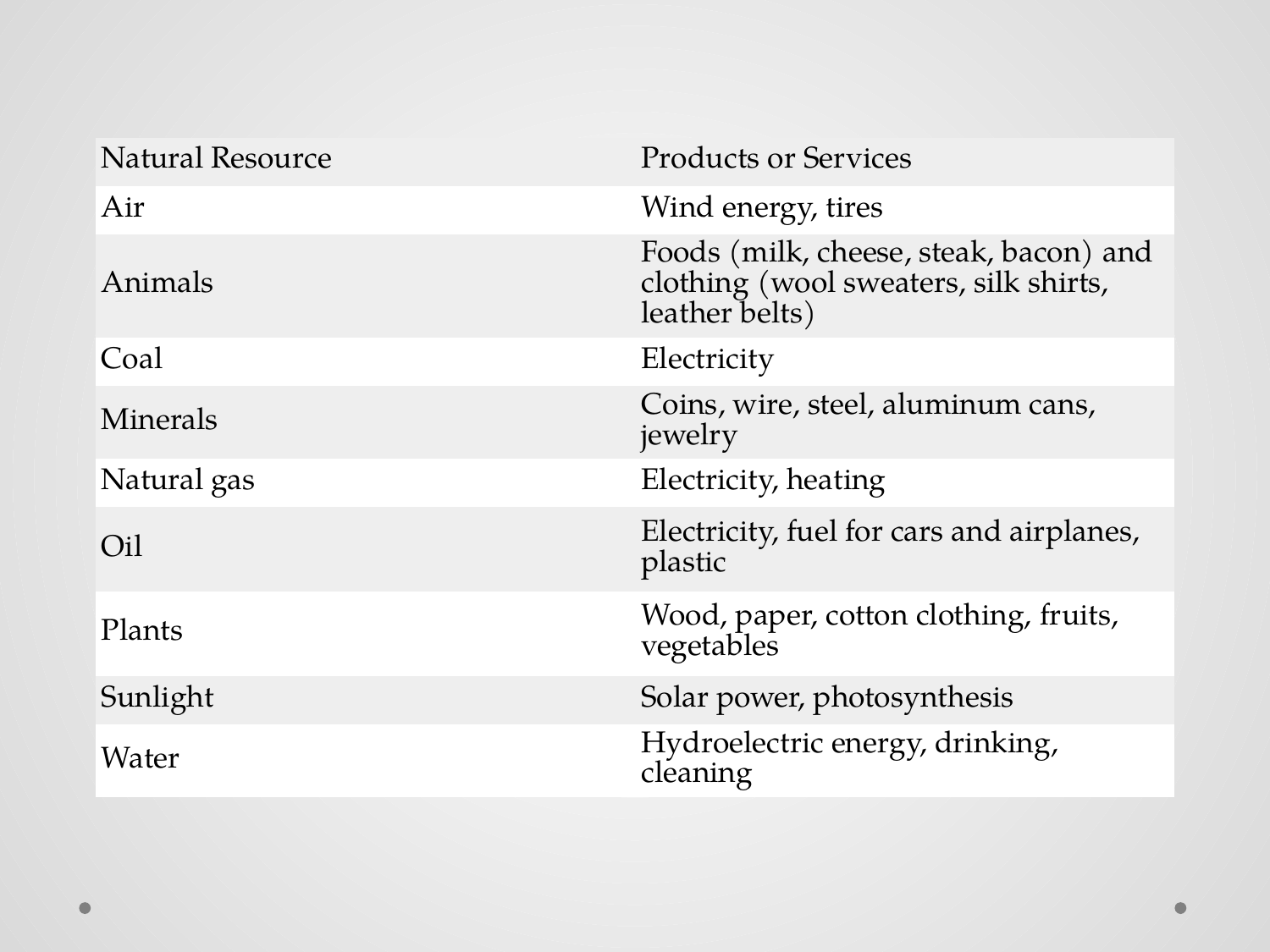

| Natural Resource | Products or Services |
| --- | --- |
| Air | Wind energy, tires |
| Animals | Foods (milk, cheese, steak, bacon) and clothing (wool sweaters, silk shirts, leather belts) |
| Coal | Electricity |
| Minerals | Coins, wire, steel, aluminum cans, jewelry |
| Natural gas | Electricity, heating |
| Oil | Electricity, fuel for cars and airplanes, plastic |
| Plants | Wood, paper, cotton clothing, fruits, vegetables |
| Sunlight | Solar power, photosynthesis |
| Water | Hydroelectric energy, drinking, cleaning |